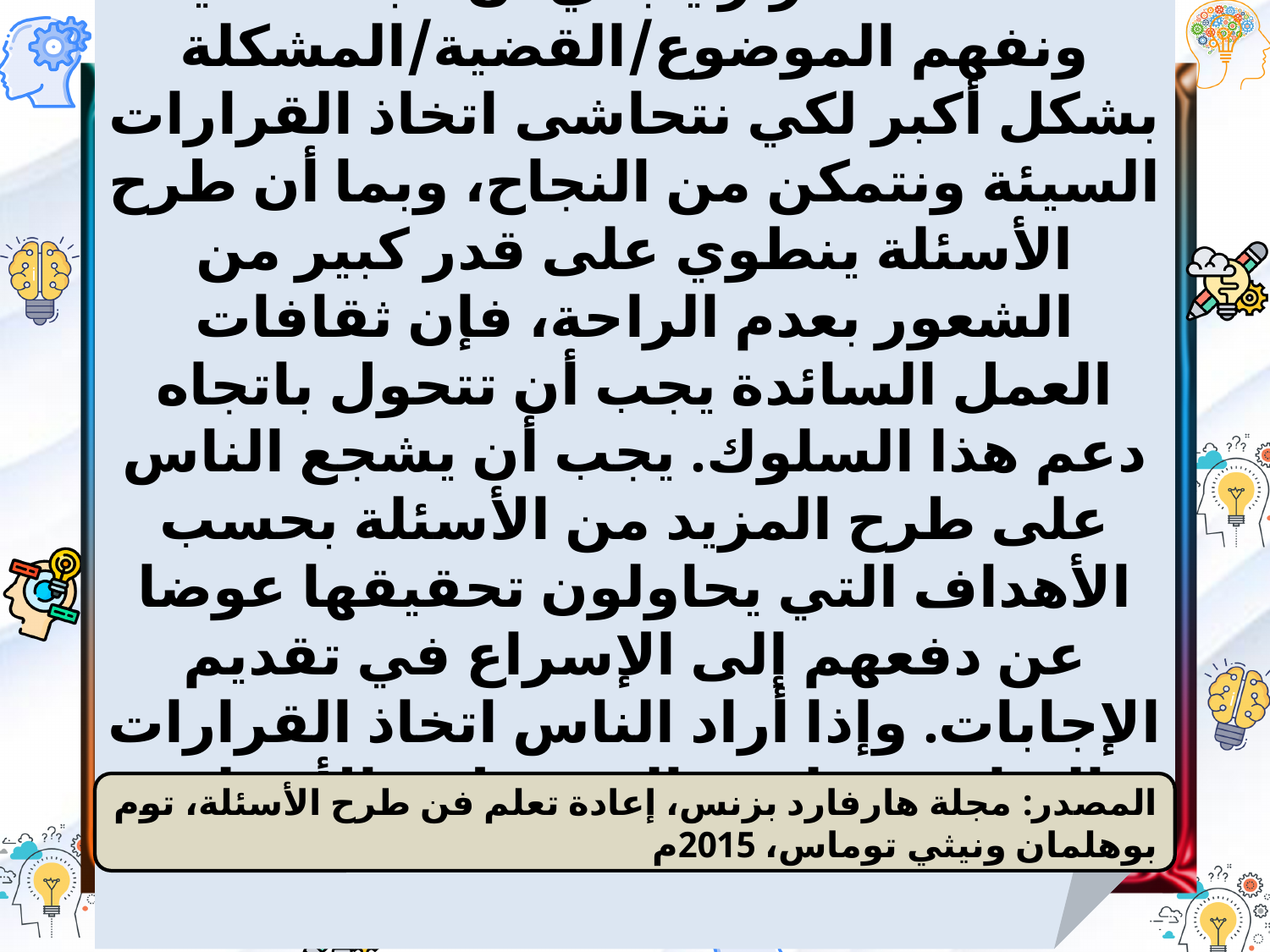

عند اتخاذ القرار ينبغي أن نتباطأ قليلا، ونفهم الموضوع/القضية/المشكلة بشكل أكبر لكي نتحاشى اتخاذ القرارات السيئة ونتمكن من النجاح، وبما أن طرح الأسئلة ينطوي على قدر كبير من الشعور بعدم الراحة، فإن ثقافات العمل السائدة يجب أن تتحول باتجاه دعم هذا السلوك. يجب أن يشجع الناس على طرح المزيد من الأسئلة بحسب الأهداف التي يحاولون تحقيقها عوضا عن دفعهم إلى الإسراع في تقديم الإجابات. وإذا أراد الناس اتخاذ القرارات الصائبة فعليهم البدء بطرح الأسئلة.
المصدر: مجلة هارفارد بزنس، إعادة تعلم فن طرح الأسئلة، توم بوهلمان ونيثي توماس، 2015م